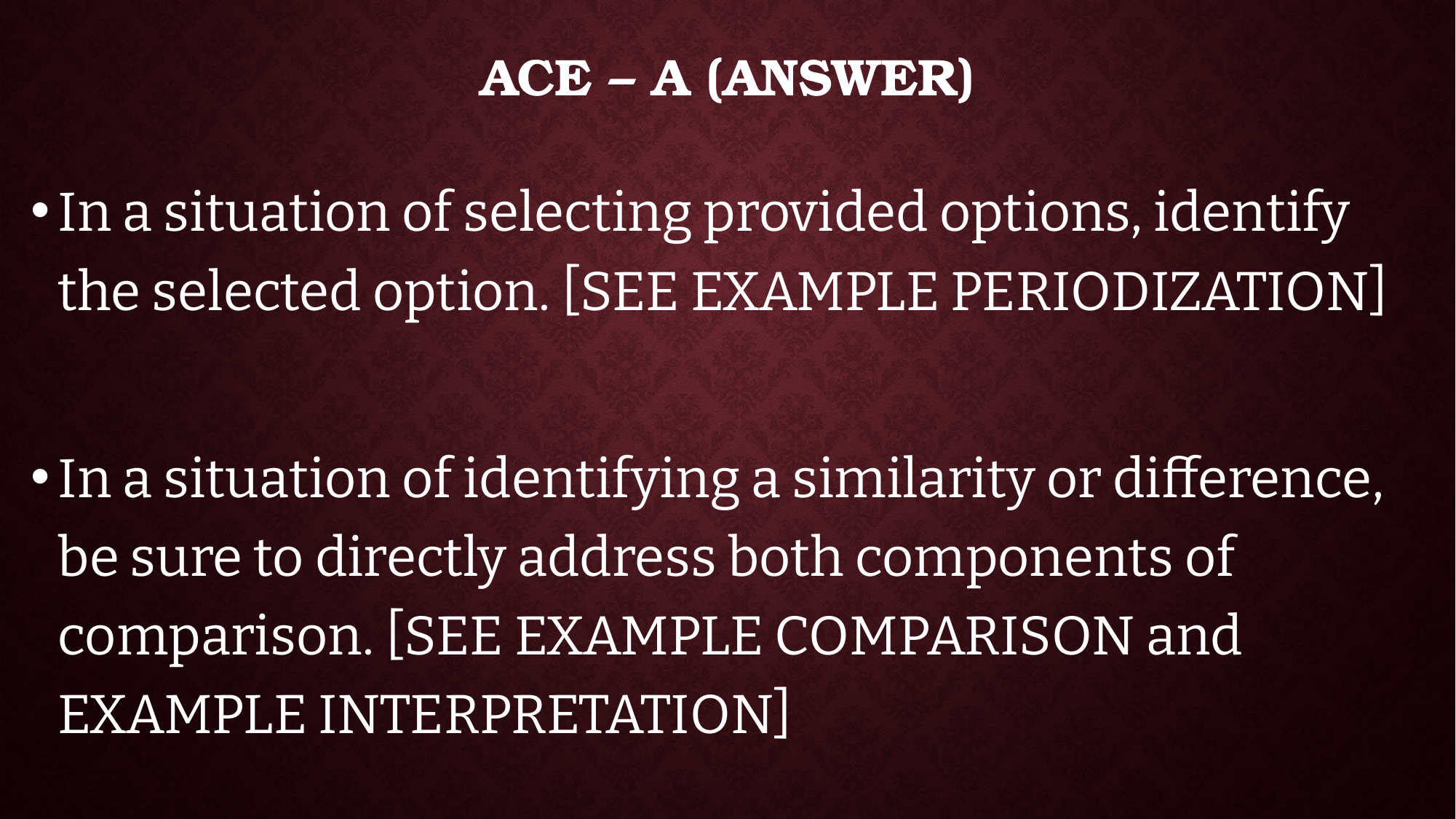

# ACE – a (answer)
In a situation of selecting provided options, identify the selected option. [SEE EXAMPLE PERIODIZATION]

In a situation of identifying a similarity or difference, be sure to directly address both components of comparison. [SEE EXAMPLE COMPARISON and EXAMPLE INTERPRETATION]